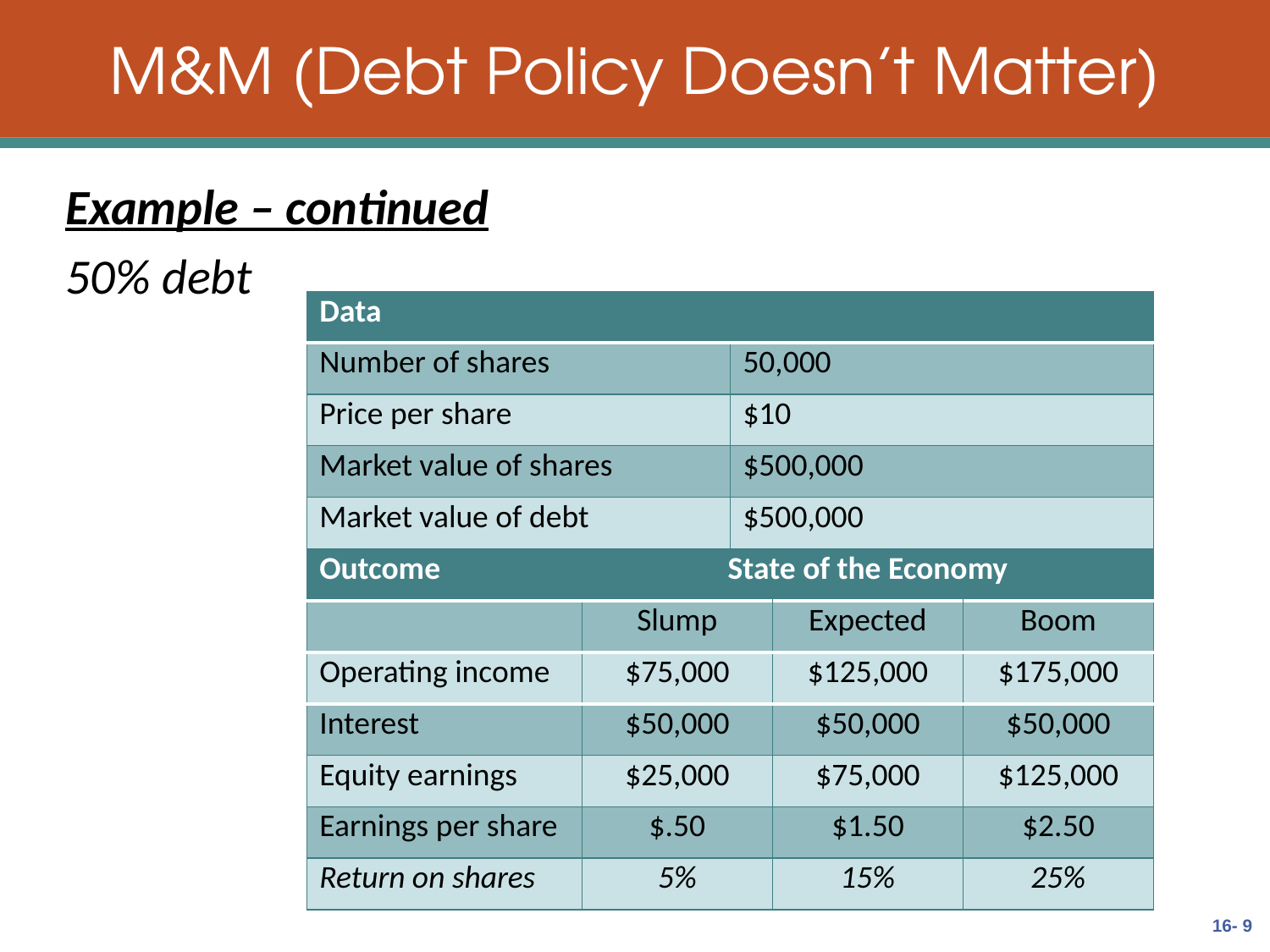

M&M (Debt Policy Doesn’t Matter)
Example – continued
50% debt
| Data |  |
| --- | --- |
| Number of shares | 50,000 |
| Price per share | $10 |
| Market value of shares | $500,000 |
| Market value of debt | $500,000 |
| Outcome | State of the Economy |  |  |
| --- | --- | --- | --- |
|  | Slump | Expected | Boom |
| Operating income | $75,000 | $125,000 | $175,000 |
| Interest | $50,000 | $50,000 | $50,000 |
| Equity earnings | $25,000 | $75,000 | $125,000 |
| Earnings per share | $.50 | $1.50 | $2.50 |
| Return on shares | 5% | 15% | 25% |